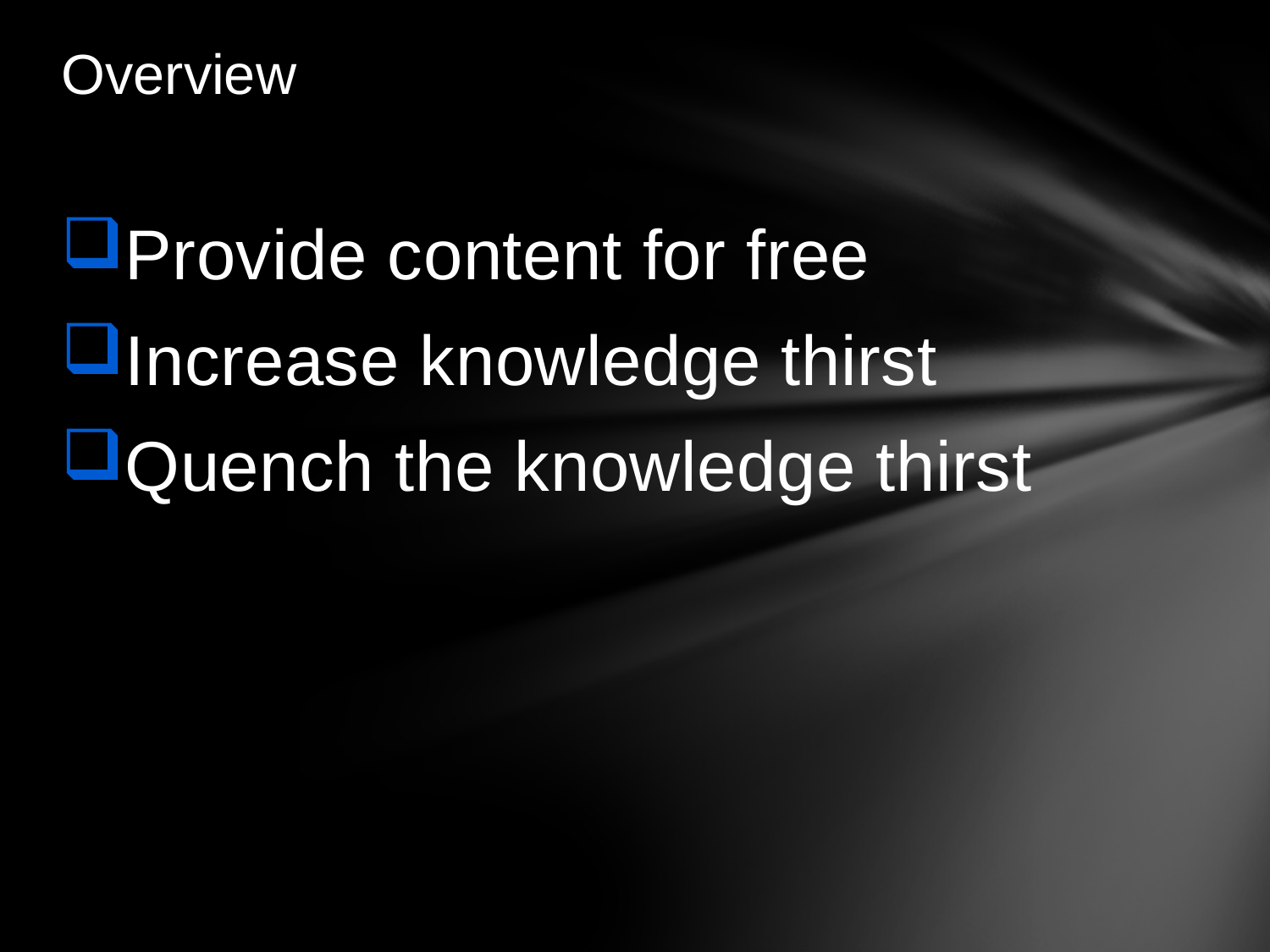

# Overview
Provide content for free
Increase knowledge thirst
Quench the knowledge thirst